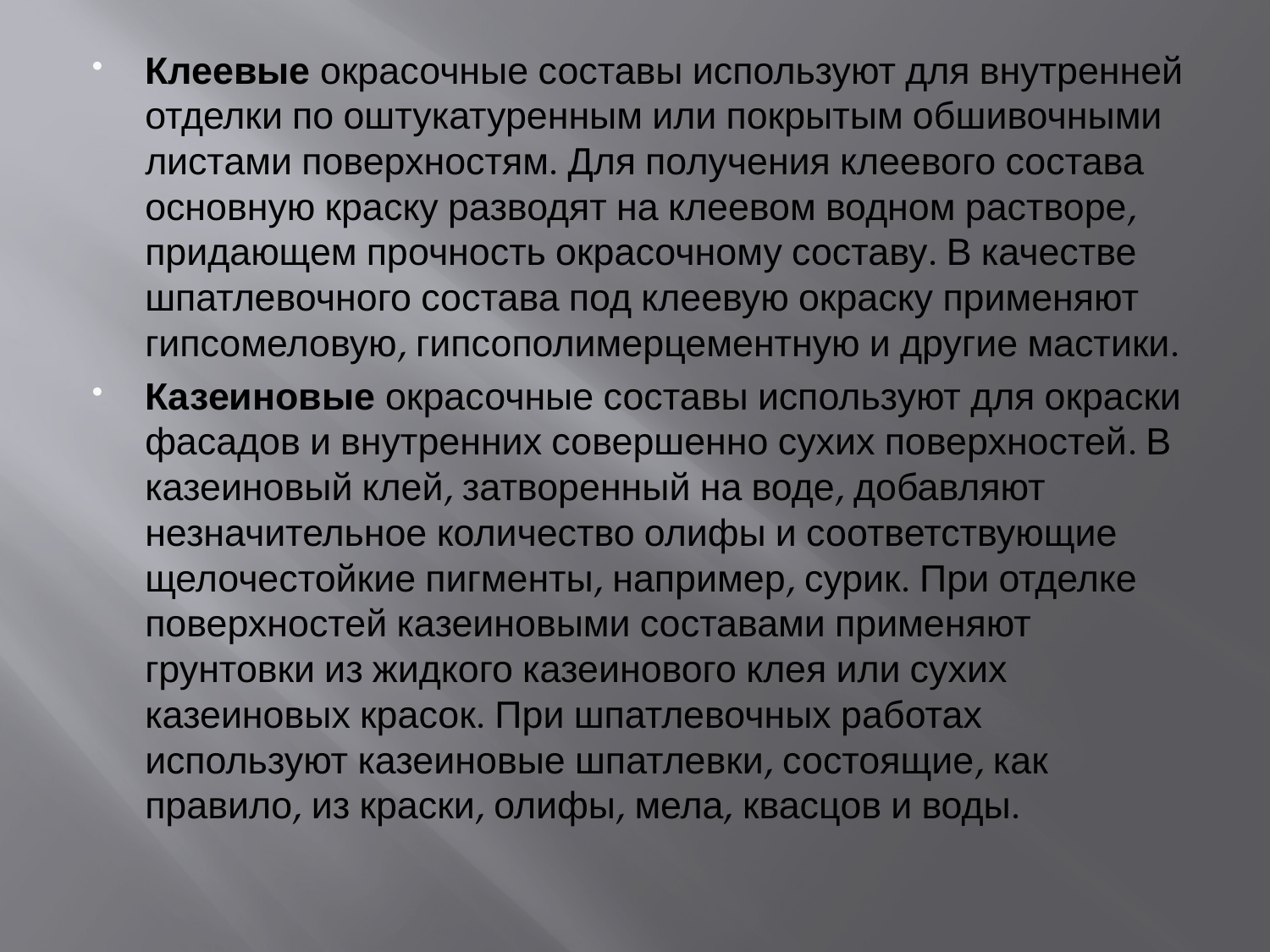

Клеевые окрасочные составы используют для внутренней отделки по оштукатуренным или покрытым обшивочными листами поверхностям. Для получения клеевого состава основную краску разводят на клеевом водном растворе, придающем прочность окрасочному составу. В качестве шпатлевочного состава под клеевую окраску применяют гипсомеловую, гипсополимерцементную и другие мастики.
Казеиновые окрасочные составы используют для окраски фасадов и внутренних совершенно сухих поверхностей. В казеиновый клей, затворенный на воде, добавляют незначительное количество олифы и соответствующие щелочестойкие пигменты, например, сурик. При отделке поверхностей казеиновыми составами применяют грунтовки из жидкого казеинового клея или сухих казеиновых красок. При шпатлевочных работах используют казеиновые шпатлевки, состоящие, как правило, из краски, олифы, мела, квасцов и воды.